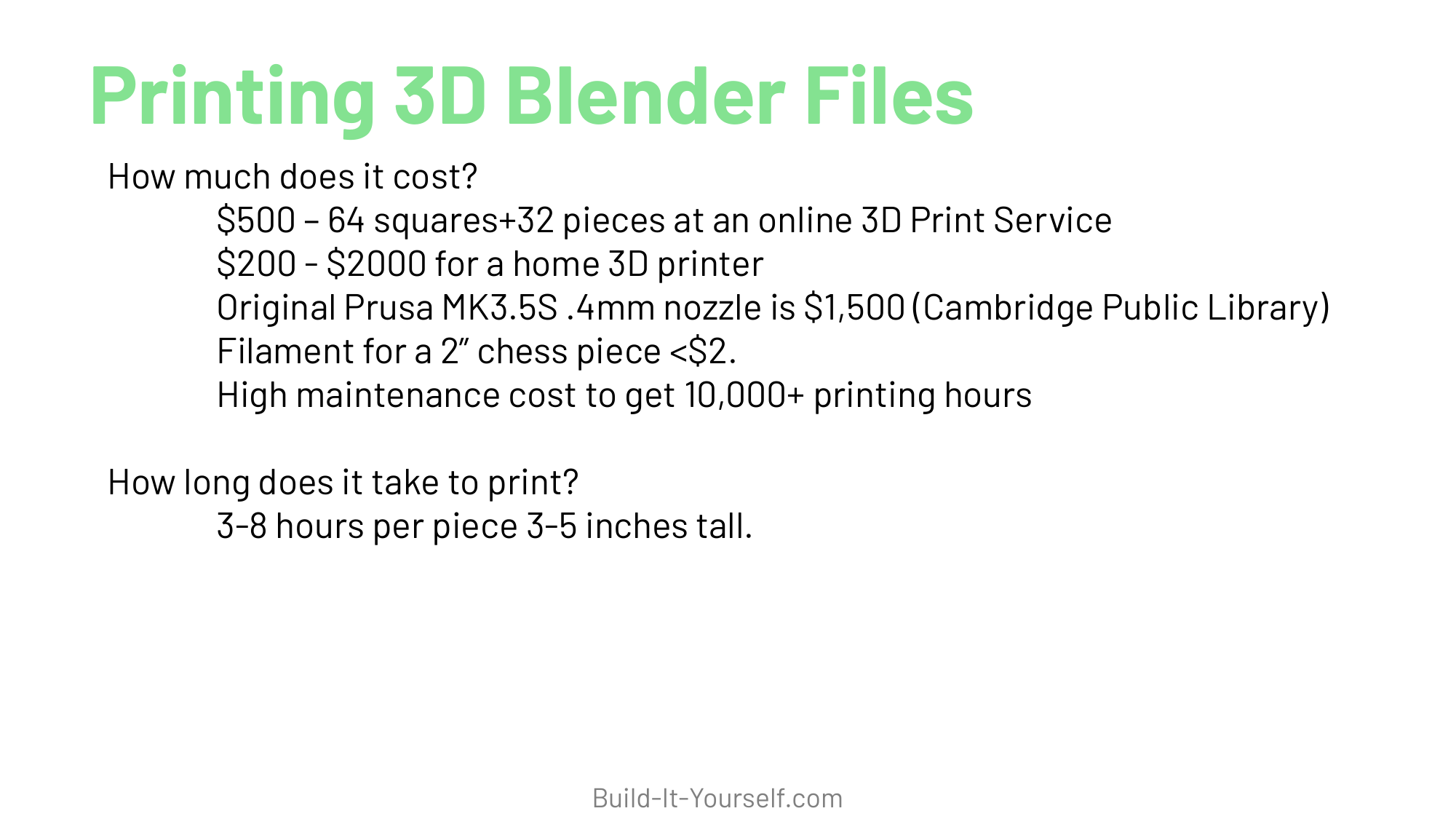

Printing 3D Blender Files
How much does it cost?
	$500 – 64 squares+32 pieces at an online 3D Print Service
	$200 - $2000 for a home 3D printer
	Original Prusa MK3.5S .4mm nozzle is $1,500 (Cambridge Public Library)
	Filament for a 2” chess piece <$2.
	High maintenance cost to get 10,000+ printing hours

How long does it take to print?
	3-8 hours per piece 3-5 inches tall.
Build-It-Yourself.com